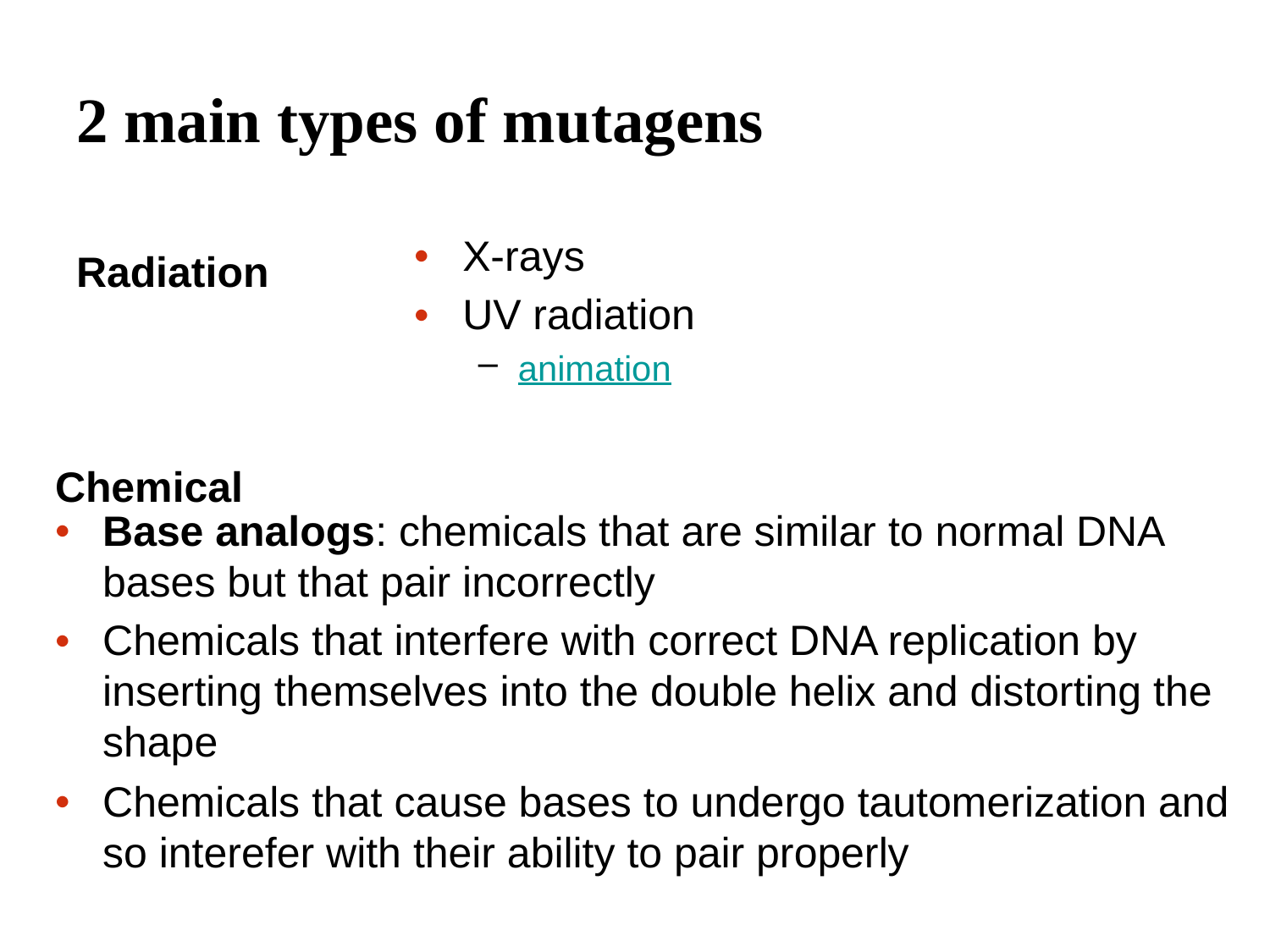

# 2 main types of mutagens
Radiation
X-rays
UV radiation
animation
Chemical
Base analogs: chemicals that are similar to normal DNA bases but that pair incorrectly
Chemicals that interfere with correct DNA replication by inserting themselves into the double helix and distorting the shape
Chemicals that cause bases to undergo tautomerization and so interefer with their ability to pair properly